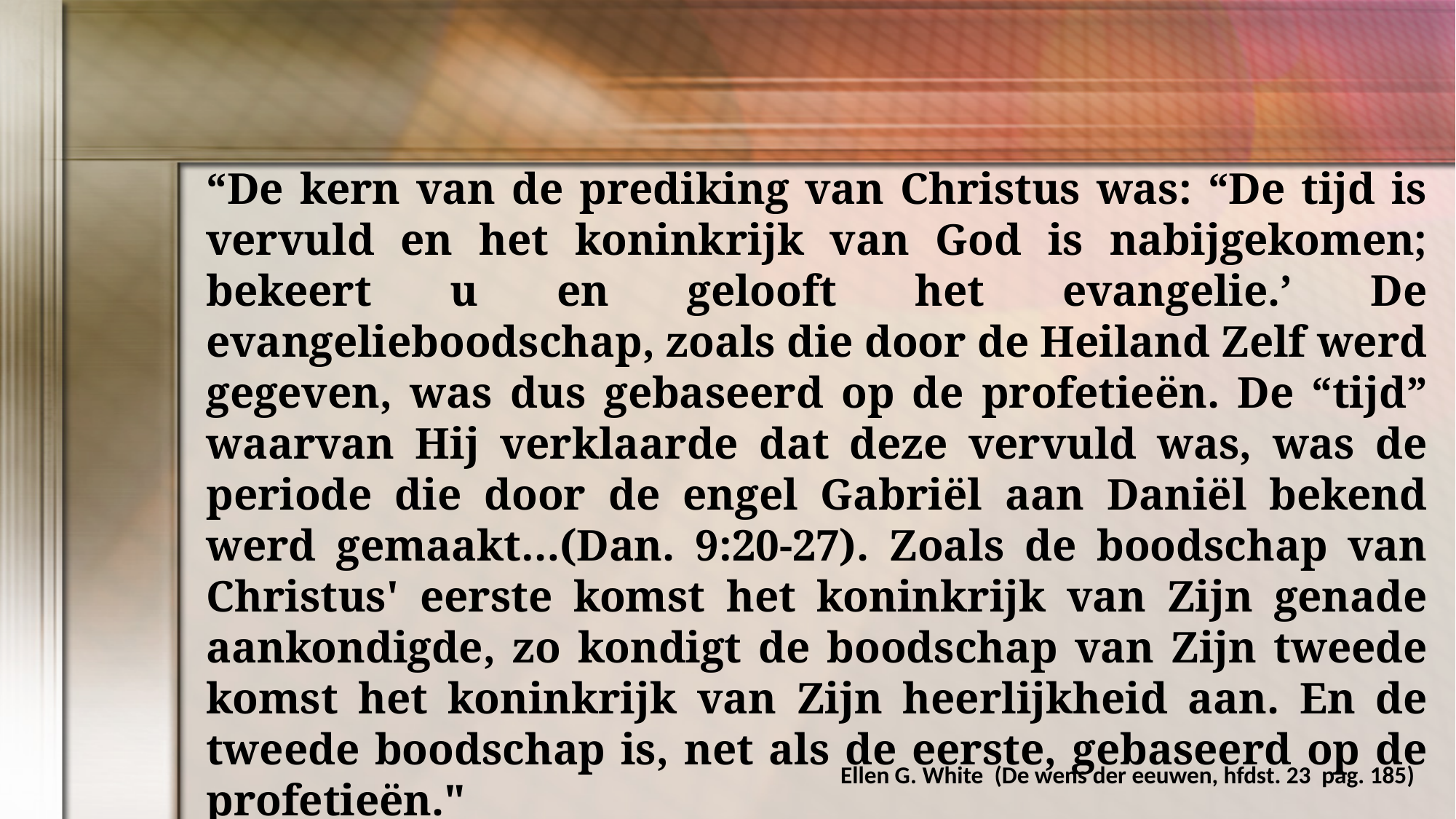

“De kern van de prediking van Christus was: “De tijd is vervuld en het koninkrijk van God is nabijgekomen; bekeert u en gelooft het evangelie.’ De evangelieboodschap, zoals die door de Heiland Zelf werd gegeven, was dus gebaseerd op de profetieën. De “tijd” waarvan Hij verklaarde dat deze vervuld was, was de periode die door de engel Gabriël aan Daniël bekend werd gemaakt…(Dan. 9:20-27). Zoals de boodschap van Christus' eerste komst het koninkrijk van Zijn genade aankondigde, zo kondigt de boodschap van Zijn tweede komst het koninkrijk van Zijn heerlijkheid aan. En de tweede boodschap is, net als de eerste, gebaseerd op de profetieën."
Ellen G. White  (De wens der eeuwen, hfdst. 23  pag. 185)